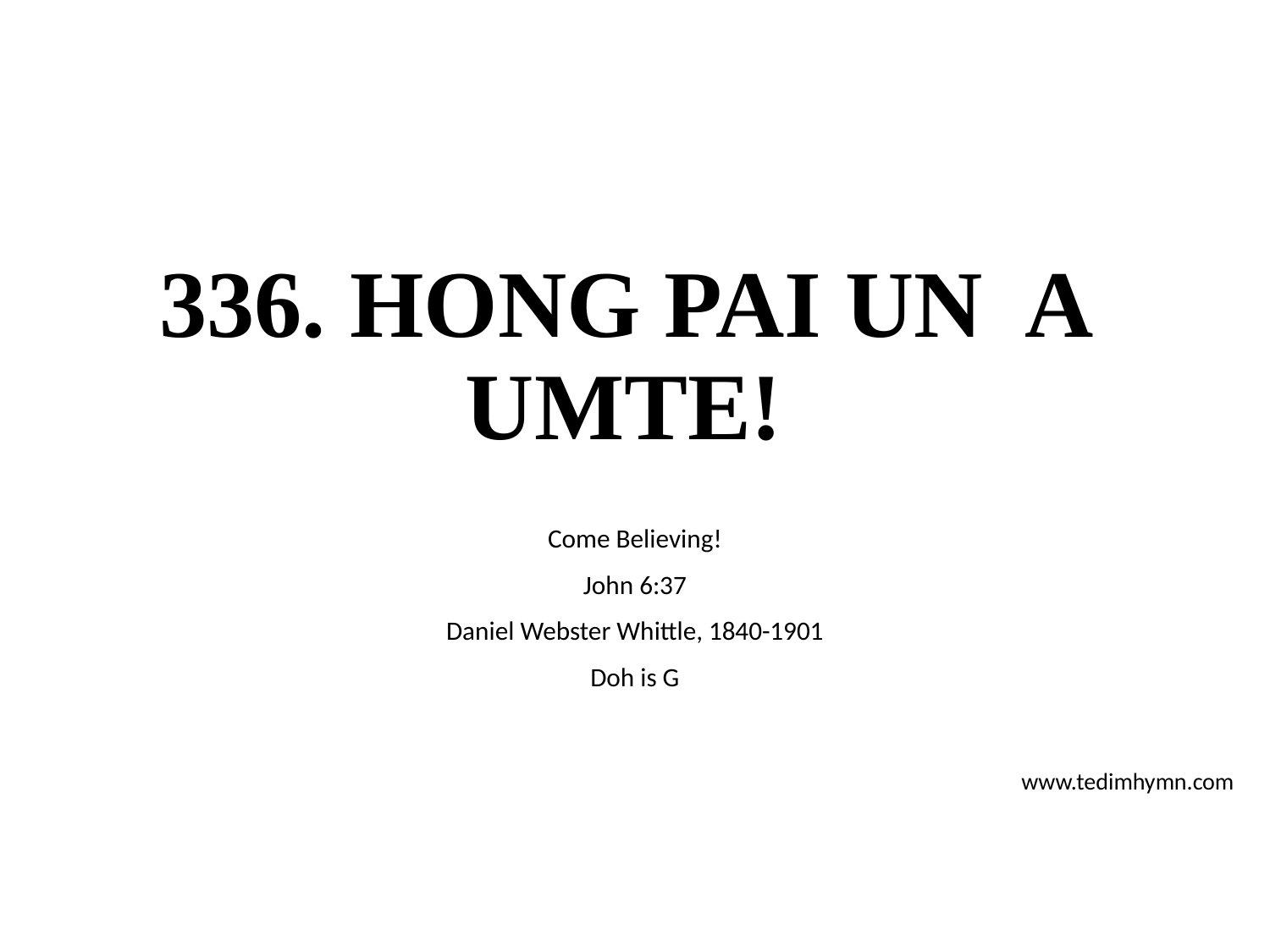

# 336. HONG PAI UN  A UMTE!
Come Believing!
John 6:37
Daniel Webster Whittle, 1840-1901
Doh is G
www.tedimhymn.com